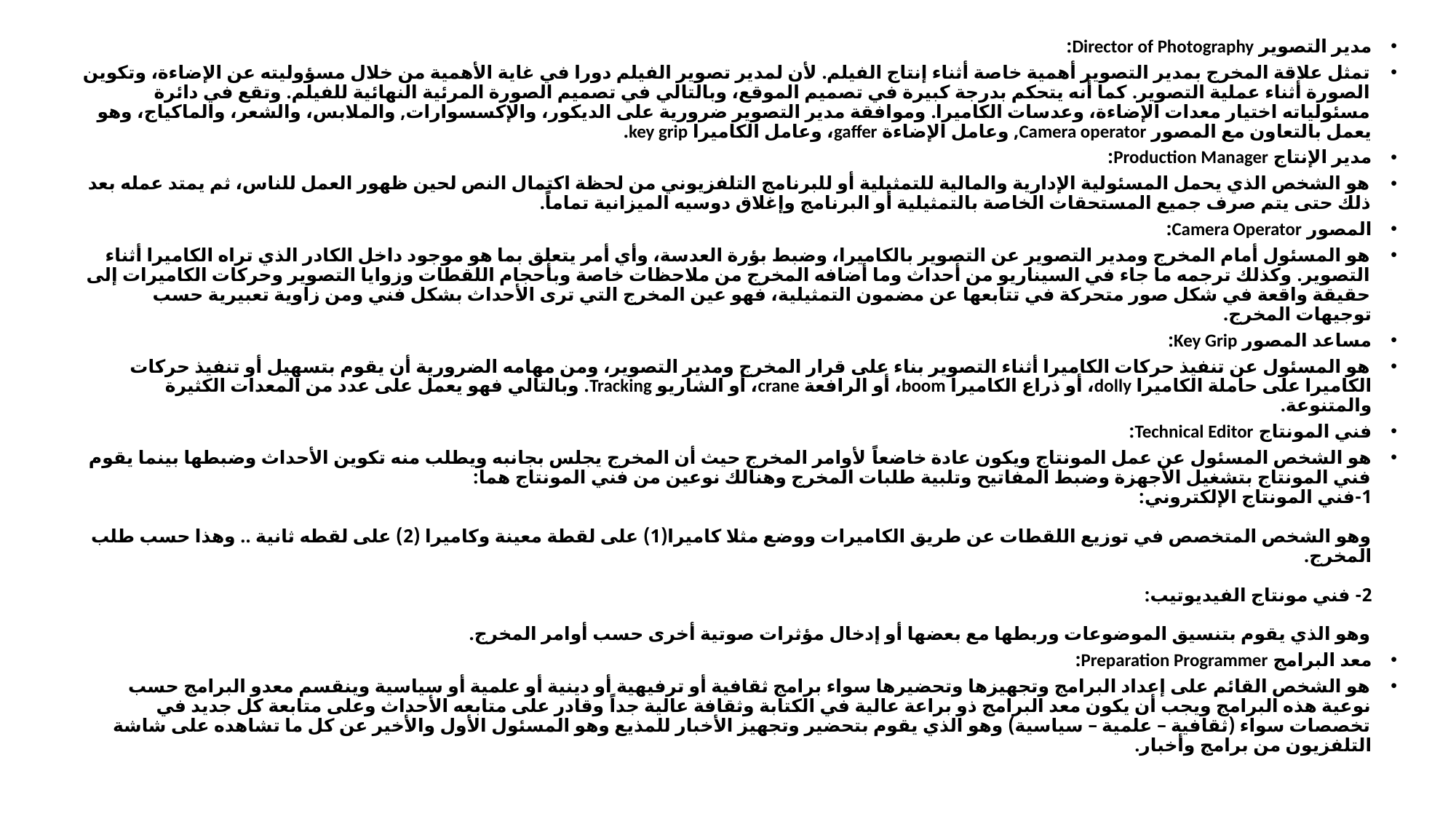

مدير التصوير Director of Photography:
تمثل علاقة المخرج بمدير التصوير أهمية خاصة أثناء إنتاج الفيلم. لأن لمدير تصوير الفيلم دورا في غاية الأهمية من خلال مسؤوليته عن الإضاءة، وتكوين الصورة أثناء عملية التصوير. كما أنه يتحكم بدرجة كبيرة في تصميم الموقع، وبالتالي في تصميم الصورة المرئية النهائية للفيلم. وتقع في دائرة مسئولياته اختيار معدات الإضاءة، وعدسات الكاميرا. وموافقة مدير التصوير ضرورية على الديكور، والإكسسوارات, والملابس، والشعر، والماكياج، وهو يعمل بالتعاون مع المصور Camera operator, وعامل الإضاءة gaffer، وعامل الكاميرا key grip.
مدير الإنتاج Production Manager:
هو الشخص الذي يحمل المسئولية الإدارية والمالية للتمثيلية أو للبرنامج التلفزيوني من لحظة اكتمال النص لحين ظهور العمل للناس، ثم يمتد عمله بعد ذلك حتى يتم صرف جميع المستحقات الخاصة بالتمثيلية أو البرنامج وإغلاق دوسيه الميزانية تماماً.
المصور Camera Operator:
هو المسئول أمام المخرج ومدير التصوير عن التصوير بالكاميرا، وضبط بؤرة العدسة، وأي أمر يتعلق بما هو موجود داخل الكادر الذي تراه الكاميرا أثناء التصوير. وكذلك ترجمه ما جاء في السيناريو من أحداث وما أضافه المخرج من ملاحظات خاصة وبأحجام اللقطات وزوايا التصوير وحركات الكاميرات إلى حقيقة واقعة في شكل صور متحركة في تتابعها عن مضمون التمثيلية، فهو عين المخرج التي ترى الأحداث بشكل فني ومن زاوية تعبيرية حسب توجيهات المخرج.
مساعد المصور Key Grip:
هو المسئول عن تنفيذ حركات الكاميرا أثناء التصوير بناء على قرار المخرج ومدير التصوير، ومن مهامه الضرورية أن يقوم بتسهيل أو تنفيذ حركات الكاميرا على حاملة الكاميرا dolly، أو ذراع الكاميرا boom، أو الرافعة crane، أو الشاريو Tracking. وبالتالي فهو يعمل على عدد من المعدات الكثيرة والمتنوعة.
فني المونتاج Technical Editor:
هو الشخص المسئول عن عمل المونتاج ويكون عادة خاضعاً لأوامر المخرج حيث أن المخرج يجلس بجانبه ويطلب منه تكوين الأحداث وضبطها بينما يقوم فني المونتاج بتشغيل الأجهزة وضبط المفاتيح وتلبية طلبات المخرج وهنالك نوعين من فني المونتاج هما:
1-فني المونتاج الإلكتروني:
وهو الشخص المتخصص في توزيع اللقطات عن طريق الكاميرات ووضع مثلا كاميرا(1) على لقطة معينة وكاميرا (2) على لقطه ثانية .. وهذا حسب طلب المخرج.
2- فني مونتاج الفيديوتيب:
وهو الذي يقوم بتنسيق الموضوعات وربطها مع بعضها أو إدخال مؤثرات صوتية أخرى حسب أوامر المخرج.
معد البرامج Preparation Programmer:
هو الشخص القائم على إعداد البرامج وتجهيزها وتحضيرها سواء برامج ثقافية أو ترفيهية أو دينية أو علمية أو سياسية وينقسم معدو البرامج حسب نوعية هذه البرامج ويجب أن يكون معد البرامج ذو براعة عالية في الكتابة وثقافة عالية جداً وقادر على متابعه الأحداث وعلى متابعة كل جديد في تخصصات سواء (ثقافية – علمية – سياسية) وهو الذي يقوم بتحضير وتجهيز الأخبار للمذيع وهو المسئول الأول والأخير عن كل ما تشاهده على شاشة التلفزيون من برامج وأخبار.